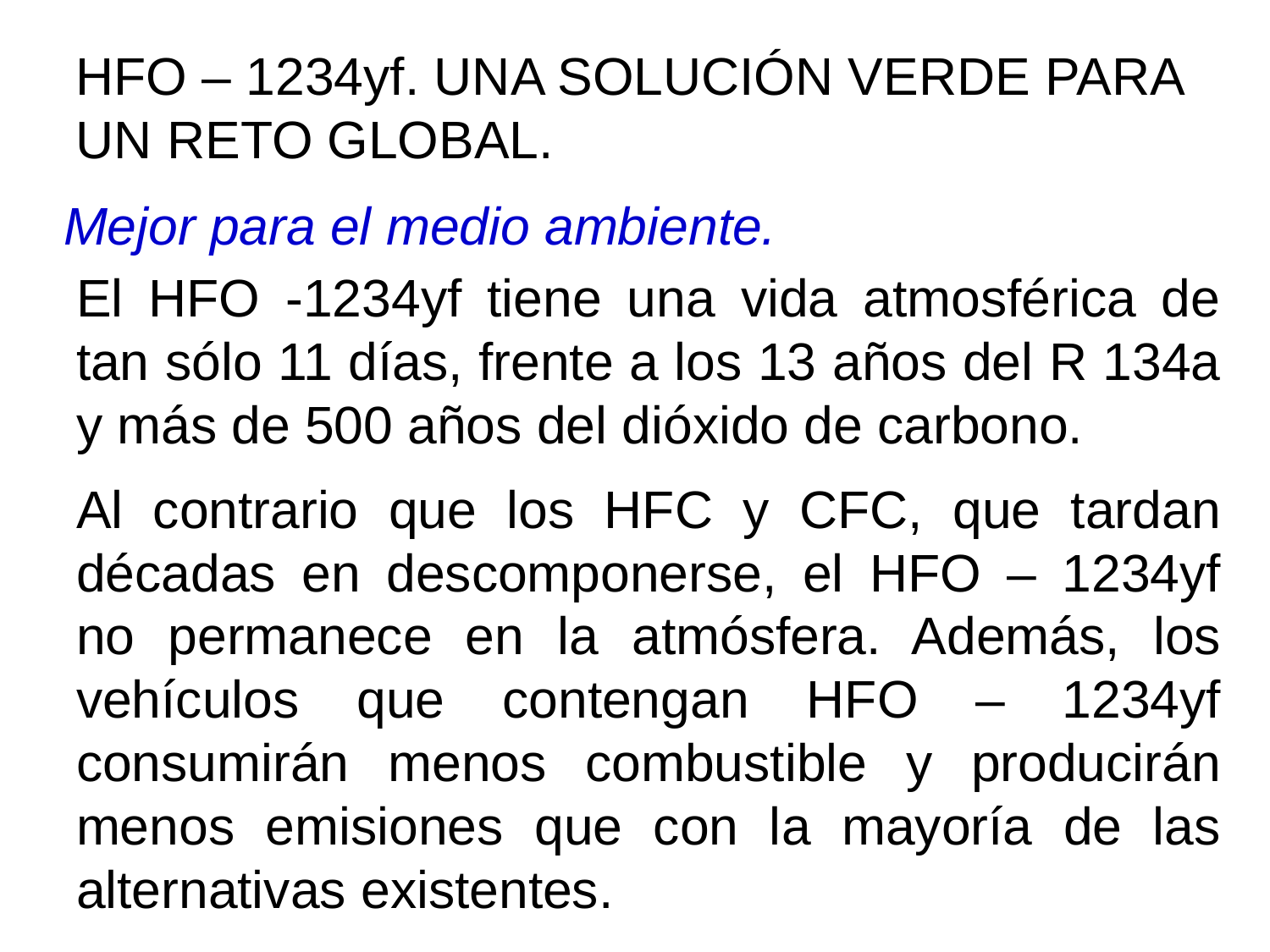

HFO – 1234yf. UNA SOLUCIÓN VERDE PARA UN RETO GLOBAL.
Mejor para el medio ambiente.
El HFO -1234yf tiene una vida atmosférica de tan sólo 11 días, frente a los 13 años del R 134a y más de 500 años del dióxido de carbono.
Al contrario que los HFC y CFC, que tardan décadas en descomponerse, el HFO – 1234yf no permanece en la atmósfera. Además, los vehículos que contengan HFO – 1234yf consumirán menos combustible y producirán menos emisiones que con la mayoría de las alternativas existentes.